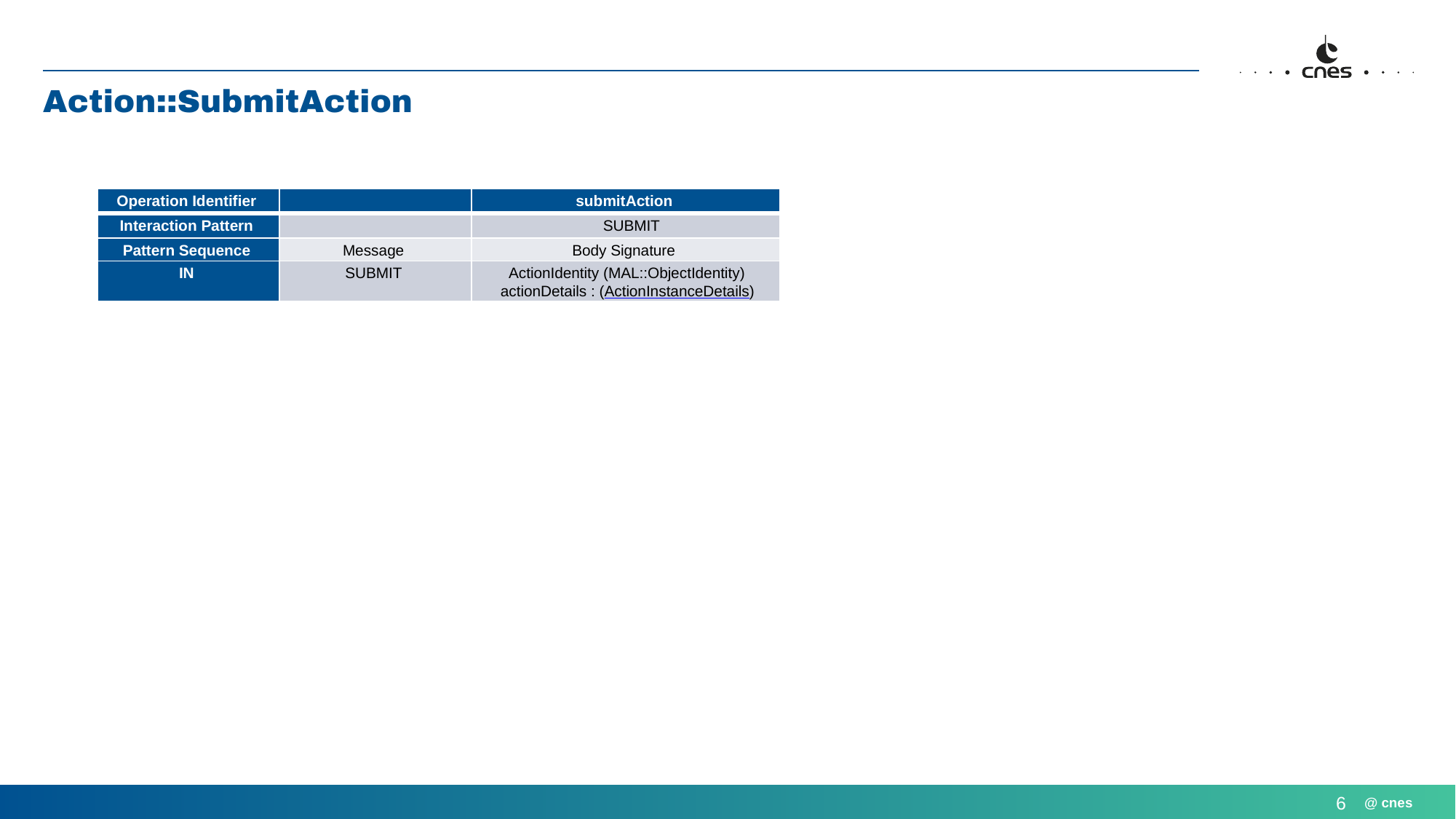

# Action::SubmitAction
| Operation Identifier |  | submitAction |
| --- | --- | --- |
| Interaction Pattern |  | SUBMIT |
| Pattern Sequence | Message | Body Signature |
| IN | SUBMIT | ActionIdentity (MAL::ObjectIdentity) actionDetails : (ActionInstanceDetails) |
6